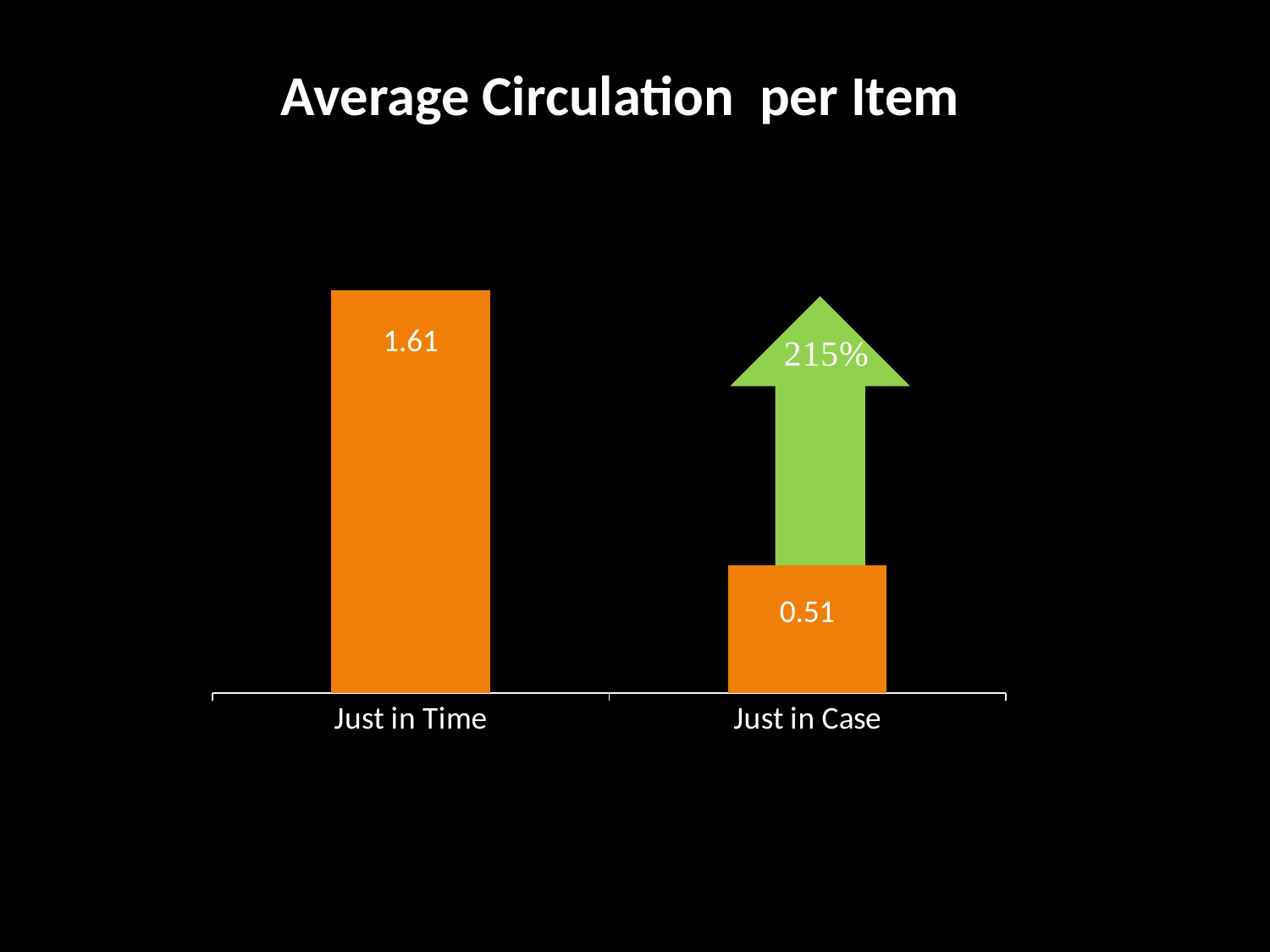

Average Circulation  per Item

### Chart

| Category | Series 1 |
|---|---|
| Just in Time | 1.61 |
| Just in Case | 0.51 |